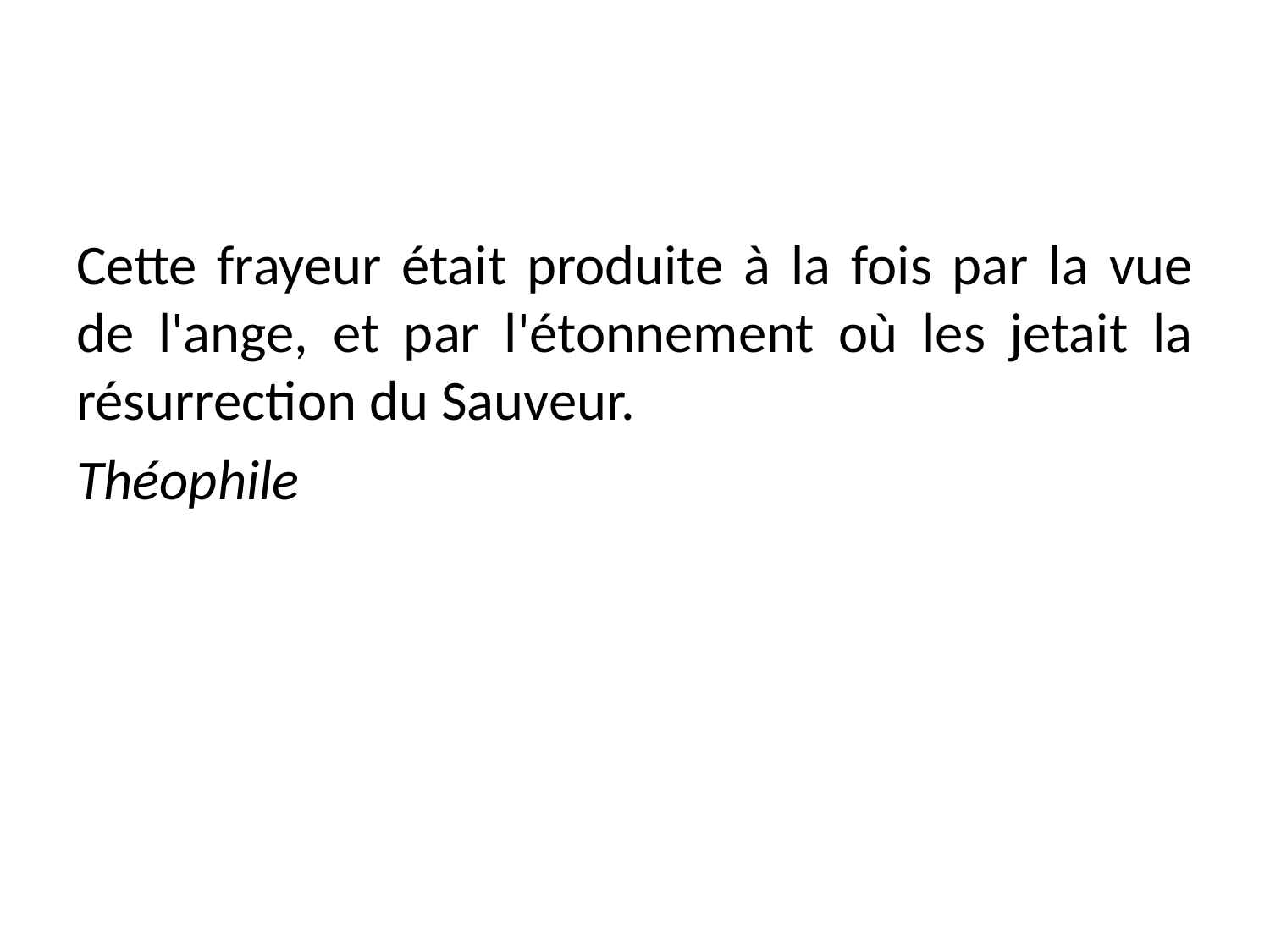

#
Cette frayeur était produite à la fois par la vue de l'ange, et par l'étonnement où les jetait la résurrection du Sauveur.
Théophile